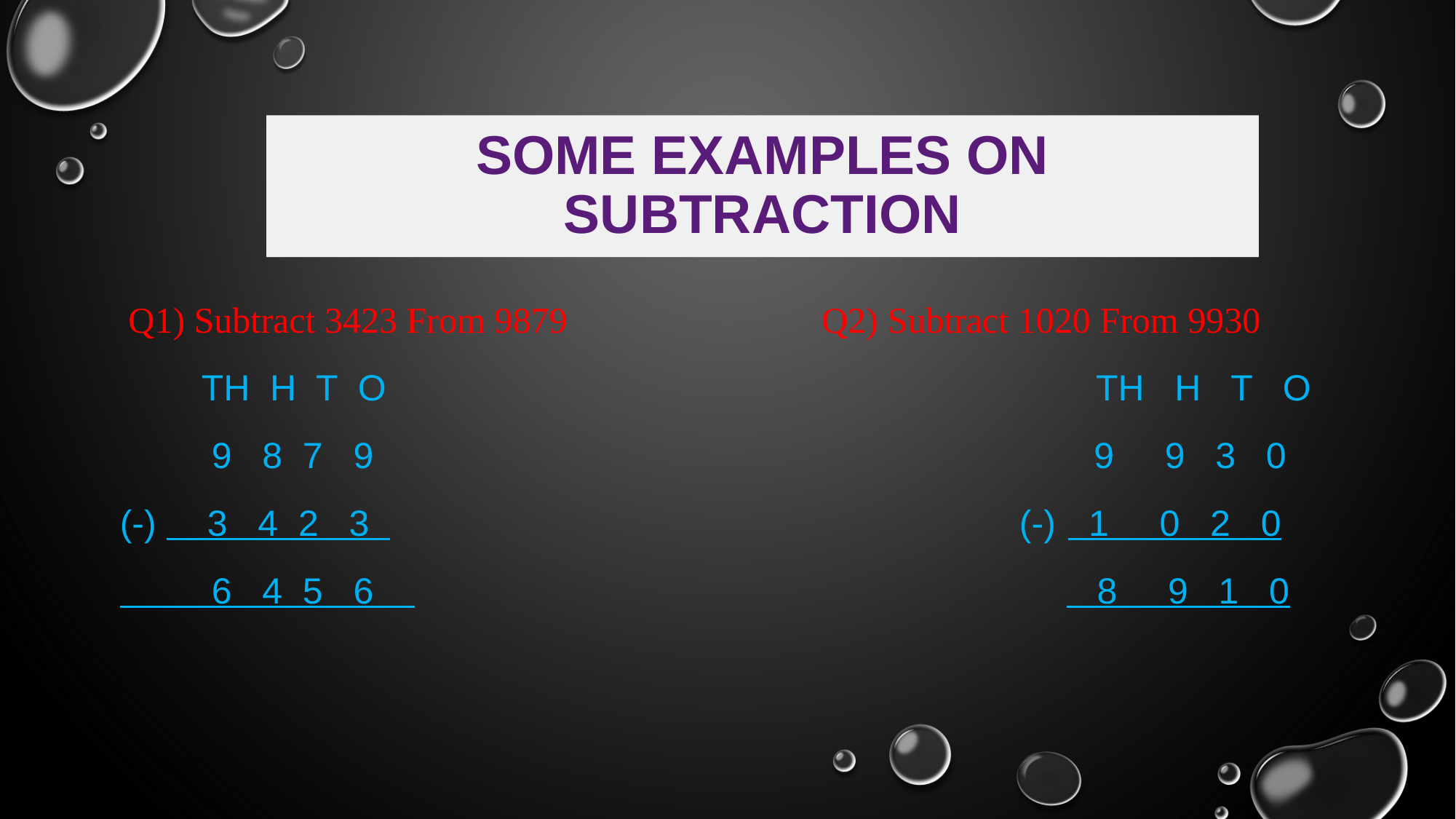

# Some Examples on subtraction
 Q1) Subtract 3423 From 9879                            Q2) Subtract 1020 From 9930
        Th  H  T  O                                                                      Th   H   T   O
         9   8  7   9                                                                       9     9   3   0
(-)     3   4  2   3                                                                (-)   1     0   2   0
         6   4  5   6                                                                       8     9   1   0